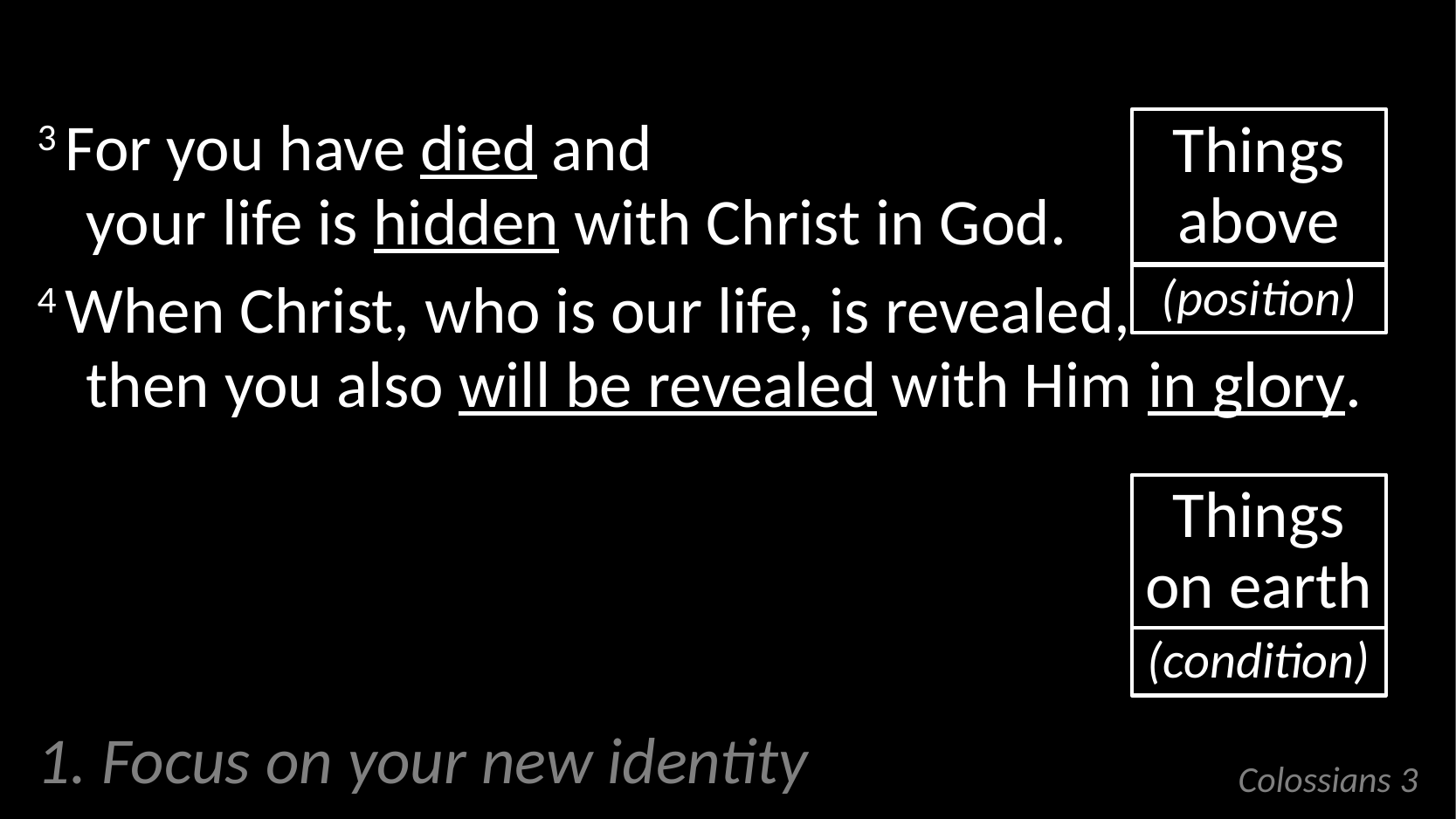

3 For you have died and
your life is hidden with Christ in God.
4 When Christ, who is our life, is revealed,
then you also will be revealed with Him in glory.
Things above
(position)
Things on earth
(condition)
1. Focus on your new identity
# Colossians 3